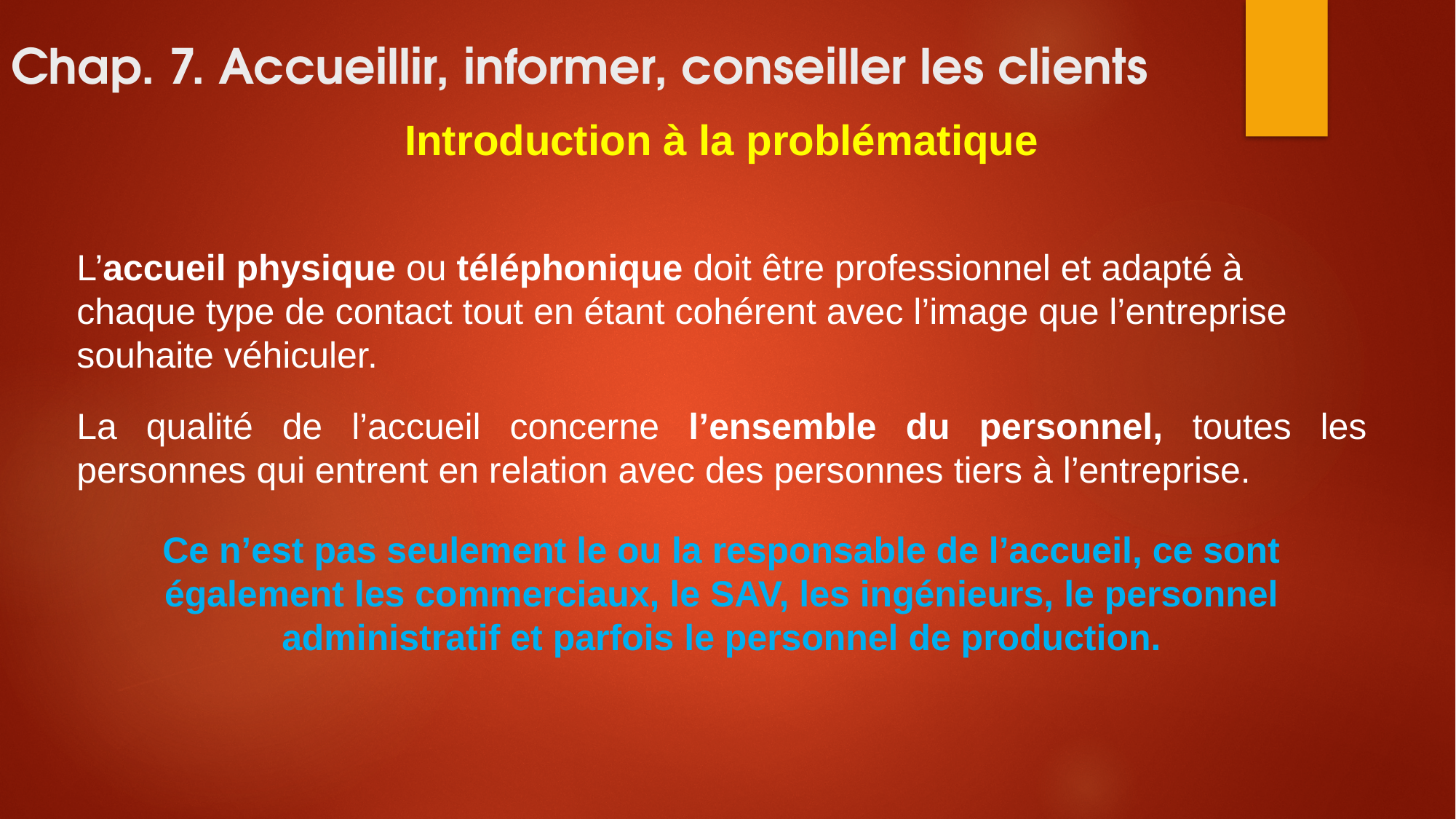

# Chap. 7. Accueillir, informer, conseiller les clients
Introduction à la problématique
L’accueil physique ou téléphonique doit être professionnel et adapté à chaque type de contact tout en étant cohérent avec l’image que l’entreprise souhaite véhiculer.
La qualité de l’accueil concerne l’ensemble du personnel, toutes les personnes qui entrent en relation avec des personnes tiers à l’entreprise.
Ce n’est pas seulement le ou la responsable de l’accueil, ce sont également les commerciaux, le SAV, les ingénieurs, le personnel administratif et parfois le personnel de production.